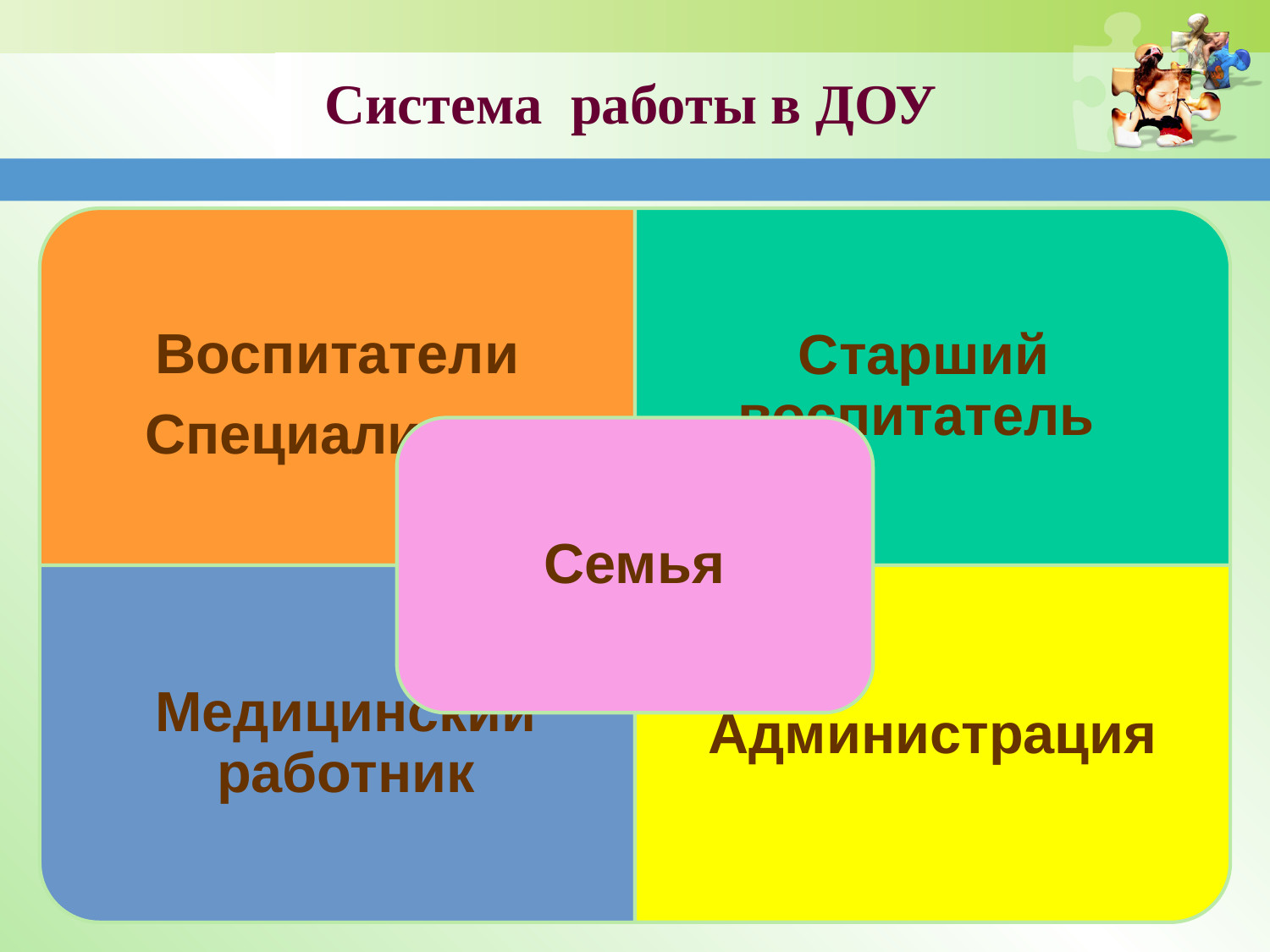

# Система  работы в ДОУ
Воспитатели
Специалисты
Старший воспитатель
Медицинский работник
Администрация
Семья